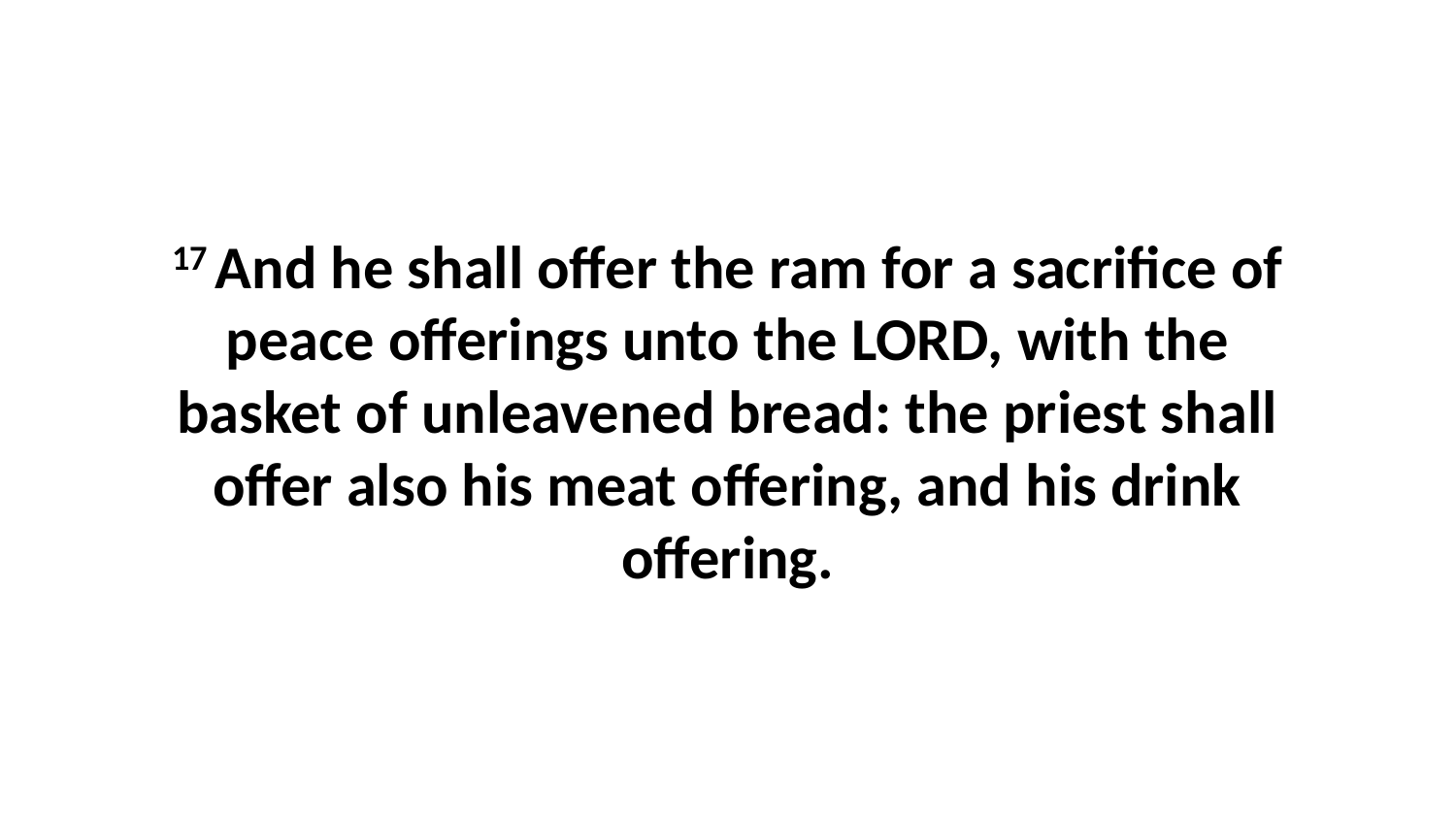

17 And he shall offer the ram for a sacrifice of peace offerings unto the LORD, with the basket of unleavened bread: the priest shall offer also his meat offering, and his drink offering.